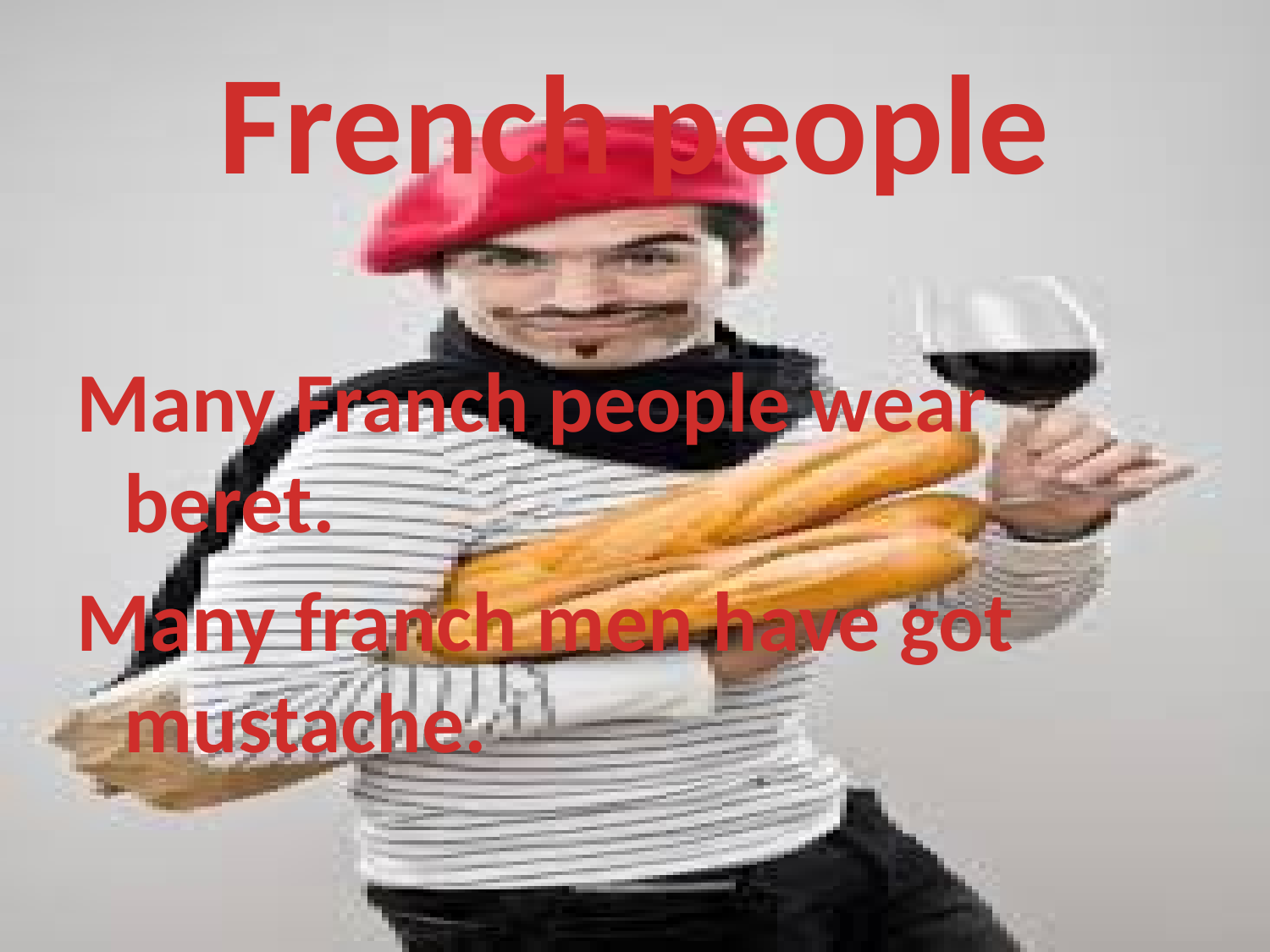

# French people

Many Franch people wear beret.
Many franch men have got mustache.